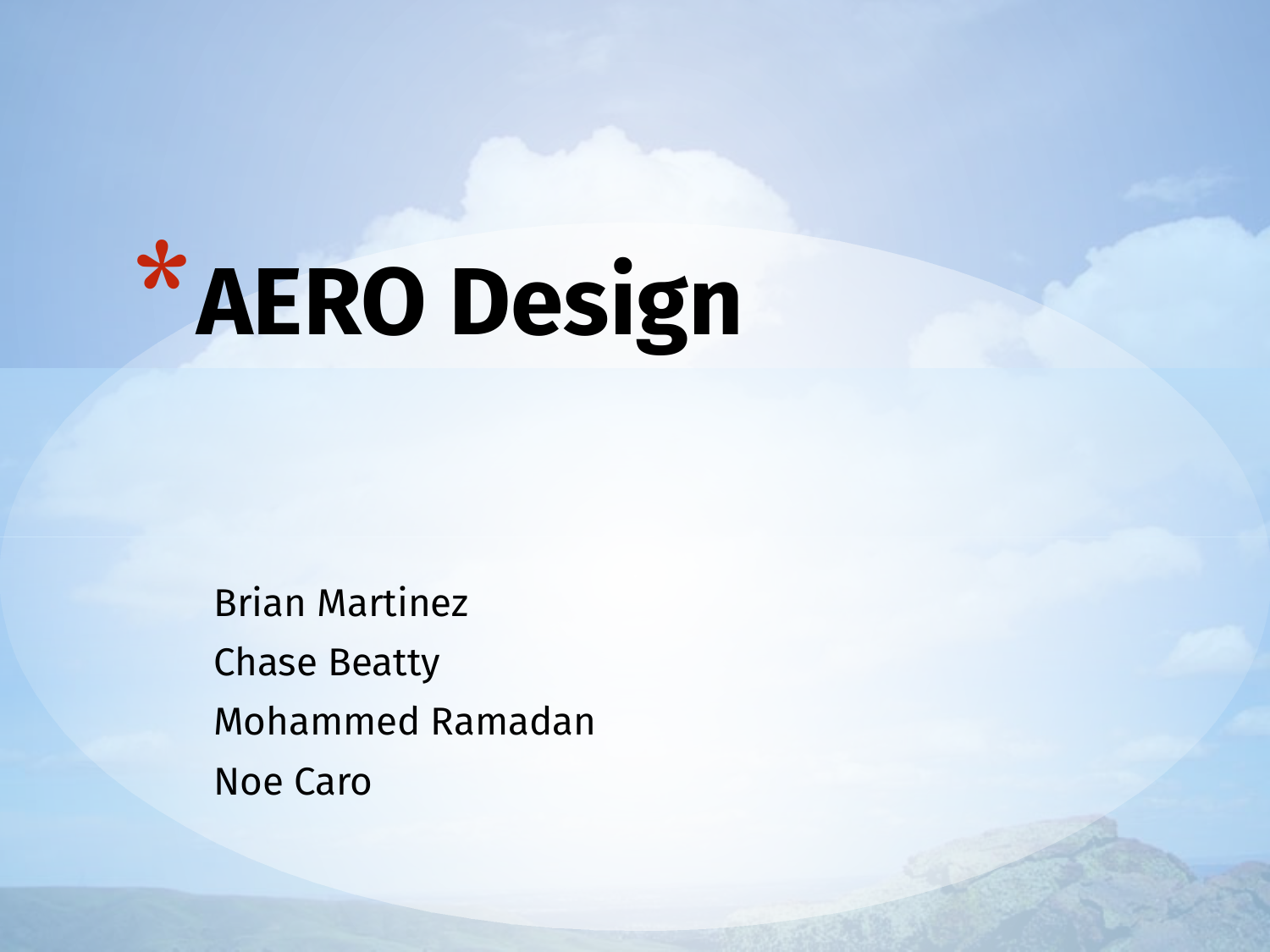

# AERO Design
Brian Martinez
Chase Beatty
Mohammed Ramadan
Noe Caro